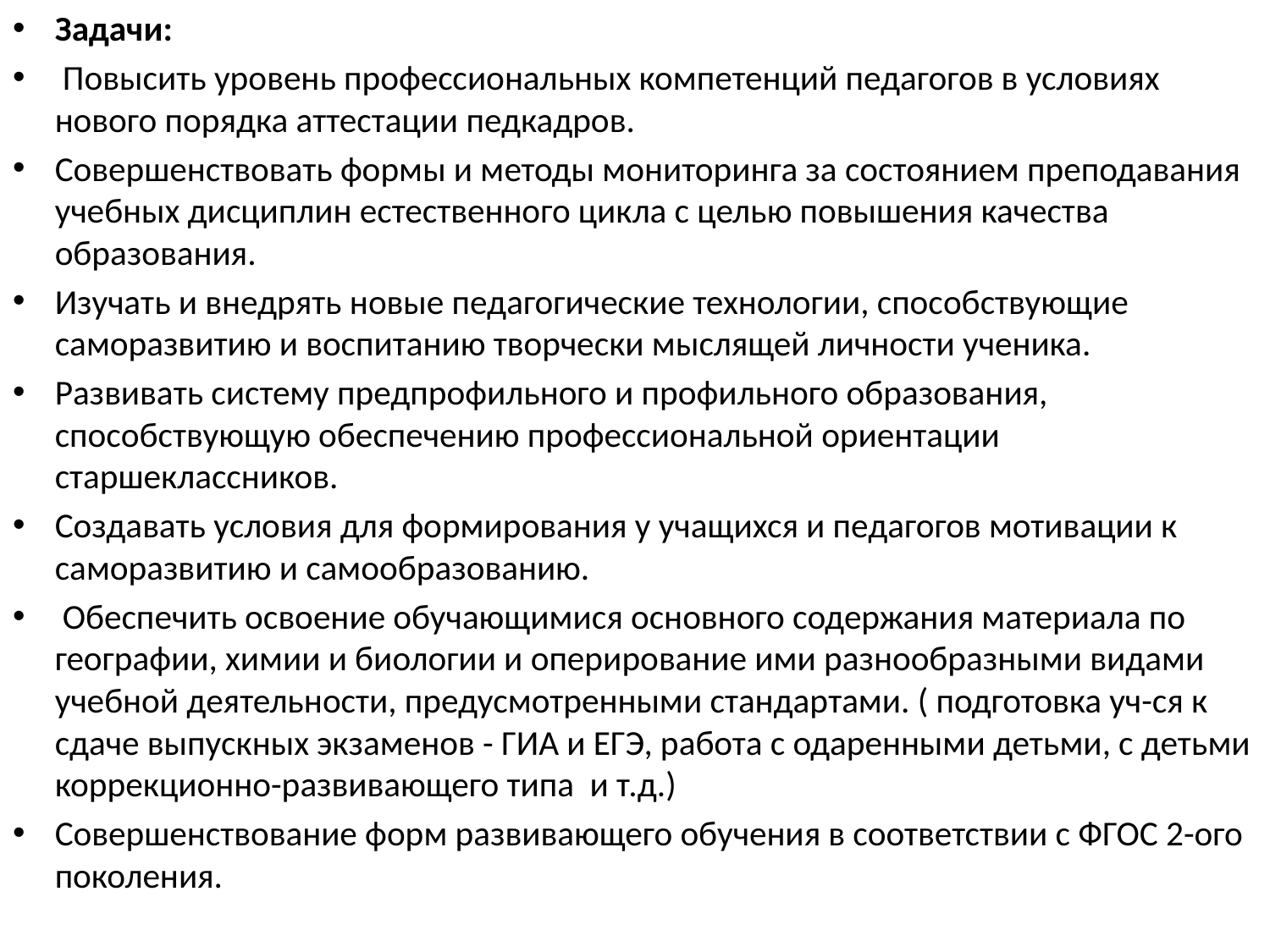

Задачи:
 Повысить уровень профессиональных компетенций педагогов в условиях нового порядка аттестации педкадров.
Совершенствовать формы и методы мониторинга за состоянием преподавания учебных дисциплин естественного цикла с целью повышения качества образования.
Изучать и внедрять новые педагогические технологии, способствующие саморазвитию и воспитанию творчески мыслящей личности ученика.
Развивать систему предпрофильного и профильного образования, способствующую обеспечению профессиональной ориентации старшеклассников.
Создавать условия для формирования у учащихся и педагогов мотивации к саморазвитию и самообразованию.
 Обеспечить освоение обучающимися основного содержания материала по географии, химии и биологии и оперирование ими разнообразными видами учебной деятельности, предусмотренными стандартами. ( подготовка уч-ся к сдаче выпускных экзаменов - ГИА и ЕГЭ, работа с одаренными детьми, с детьми коррекционно-развивающего типа  и т.д.)
Совершенствование форм развивающего обучения в соответствии с ФГОС 2-ого поколения.